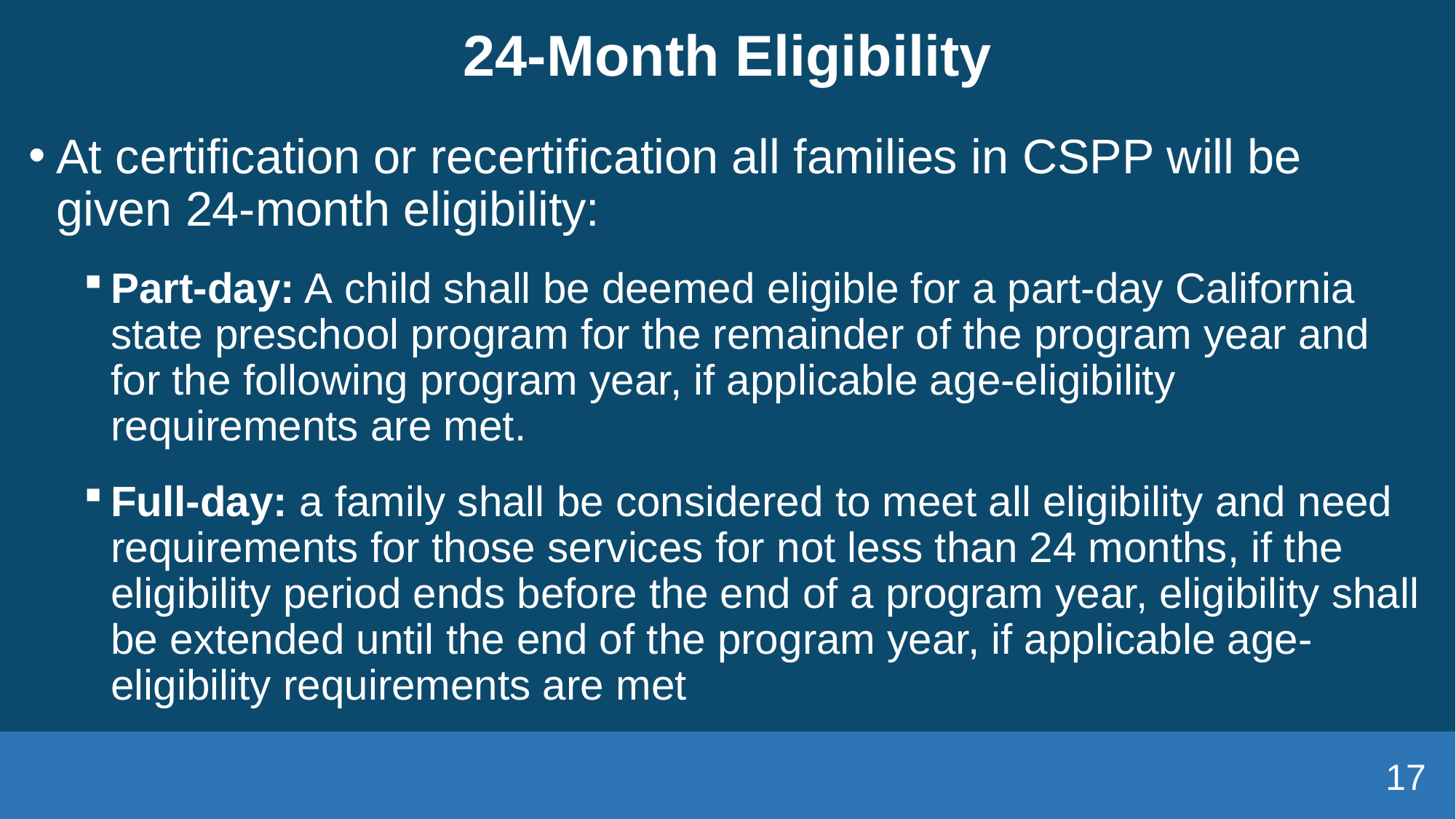

# 24-Month Eligibility
At certification or recertification all families in CSPP will be given 24-month eligibility:
Part-day: A child shall be deemed eligible for a part-day California state preschool program for the remainder of the program year and for the following program year, if applicable age-eligibility requirements are met.
Full-day: a family shall be considered to meet all eligibility and need requirements for those services for not less than 24 months, if the eligibility period ends before the end of a program year, eligibility shall be extended until the end of the program year, if applicable age-eligibility requirements are met

17